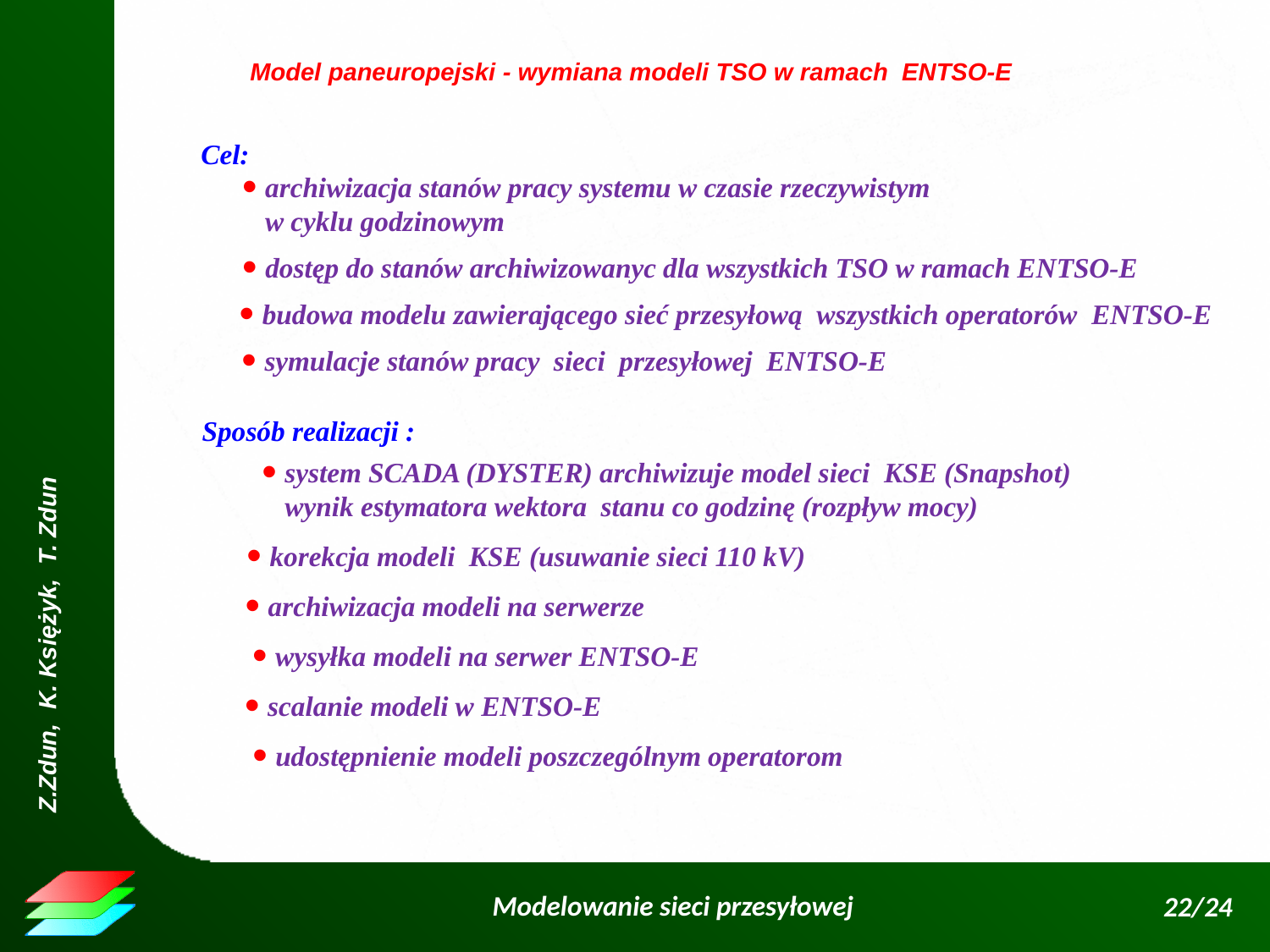

Model paneuropejski - wymiana modeli TSO w ramach  ENTSO-E
Cel:
archiwizacja stanów pracy systemu w czasie rzeczywistym
w cyklu godzinowym
dostęp do stanów archiwizowanyc dla wszystkich TSO w ramach ENTSO-E
budowa modelu zawierającego sieć przesyłową  wszystkich operatorów  ENTSO-E
symulacje stanów pracy  sieci  przesyłowej  ENTSO-E
Sposób realizacji :
system SCADA (DYSTER) archiwizuje model sieci  KSE (Snapshot)
wynik estymatora wektora  stanu co godzinę (rozpływ mocy)
korekcja modeli  KSE (usuwanie sieci 110 kV)
archiwizacja modeli na serwerze
wysyłka modeli na serwer ENTSO-E
scalanie modeli w ENTSO-E
udostępnienie modeli poszczególnym operatorom